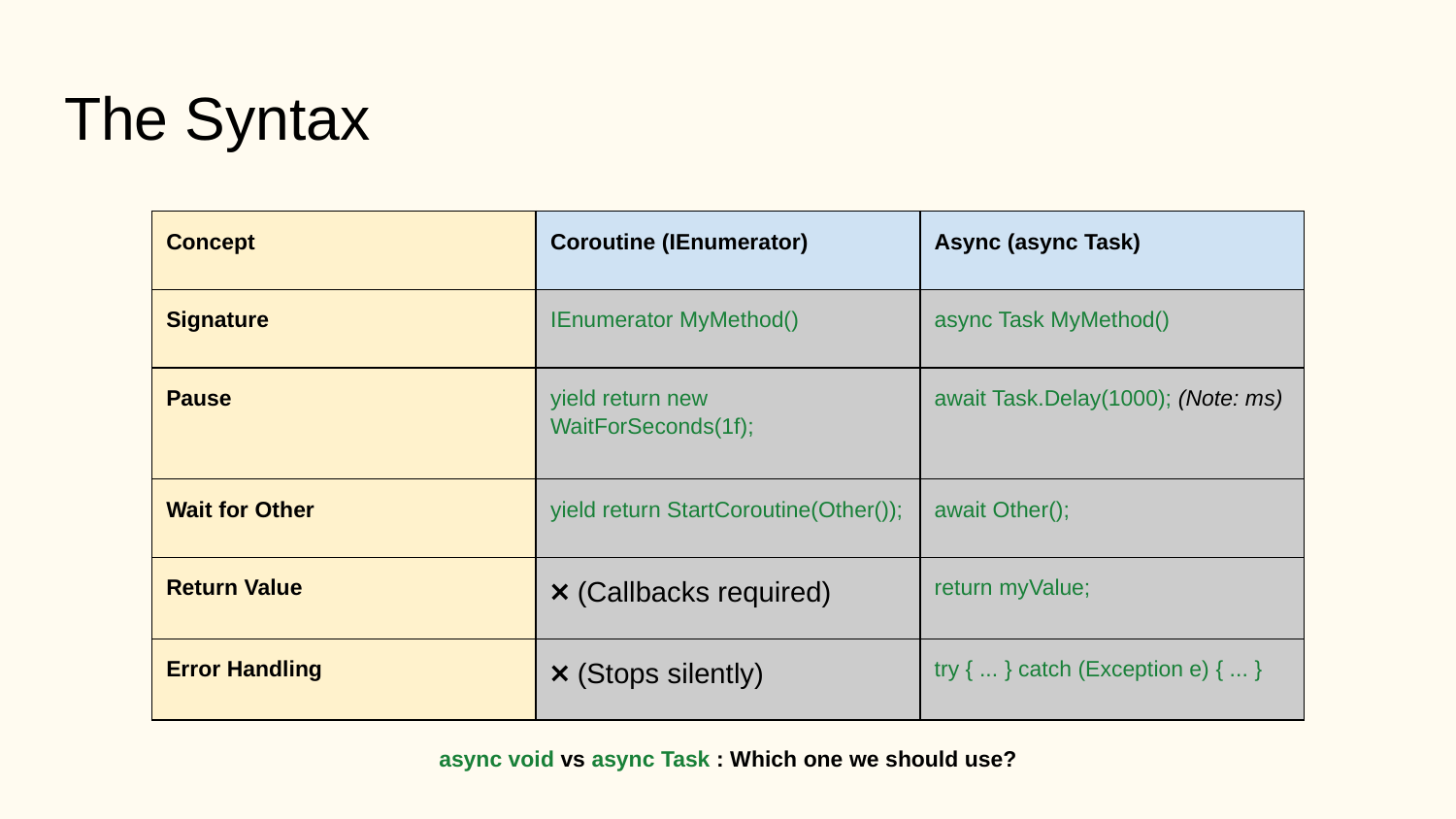

# The Syntax
| Concept | Coroutine (IEnumerator) | Async (async Task) |
| --- | --- | --- |
| Signature | IEnumerator MyMethod() | async Task MyMethod() |
| Pause | yield return new WaitForSeconds(1f); | await Task.Delay(1000); (Note: ms) |
| Wait for Other | yield return StartCoroutine(Other()); | await Other(); |
| Return Value | ❌ (Callbacks required) | return myValue; |
| Error Handling | ❌ (Stops silently) | try { ... } catch (Exception e) { ... } |
async void vs async Task : Which one we should use?